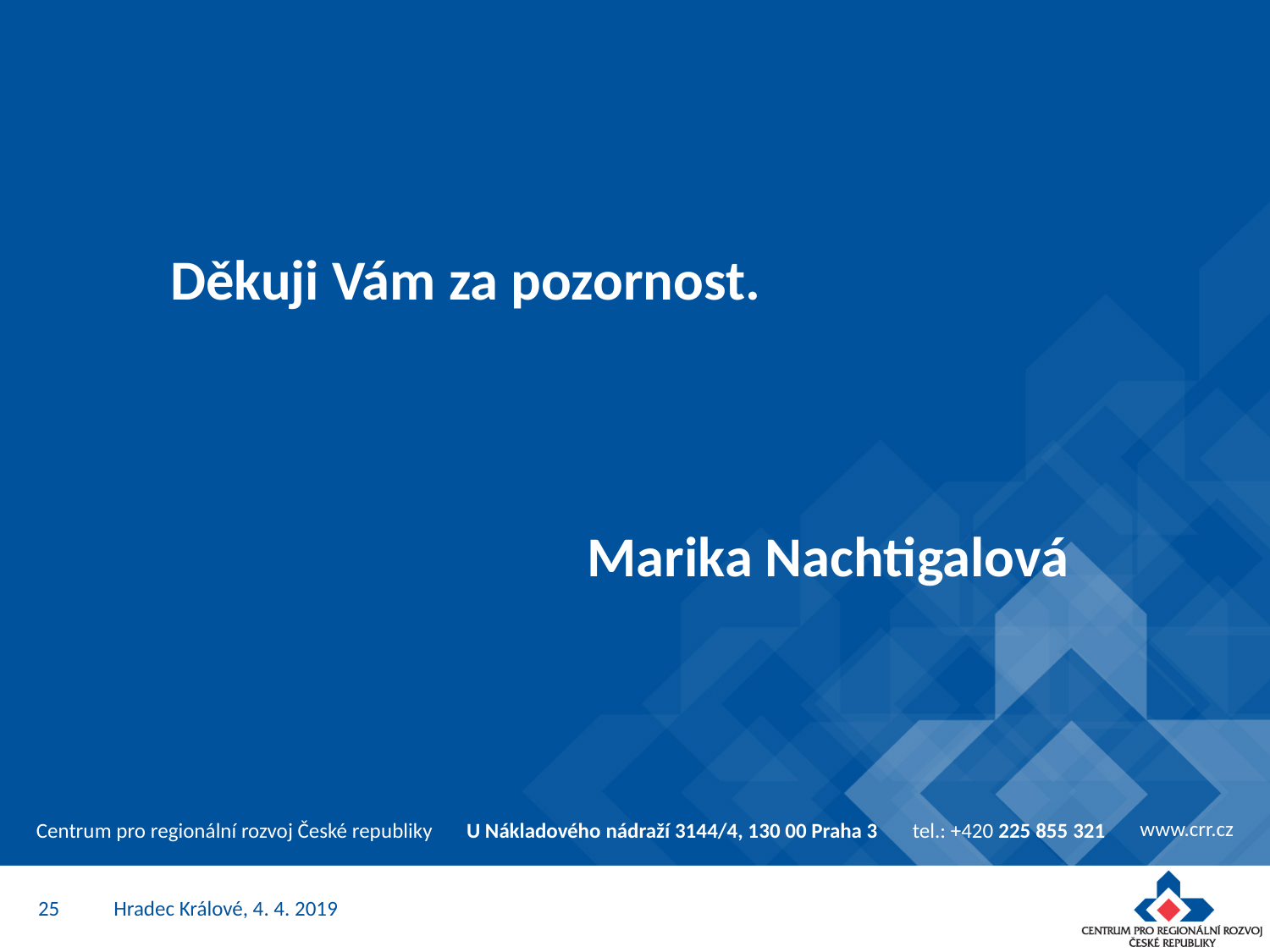

# Děkuji Vám za pozornost.
Marika Nachtigalová
25
Hradec Králové, 4. 4. 2019